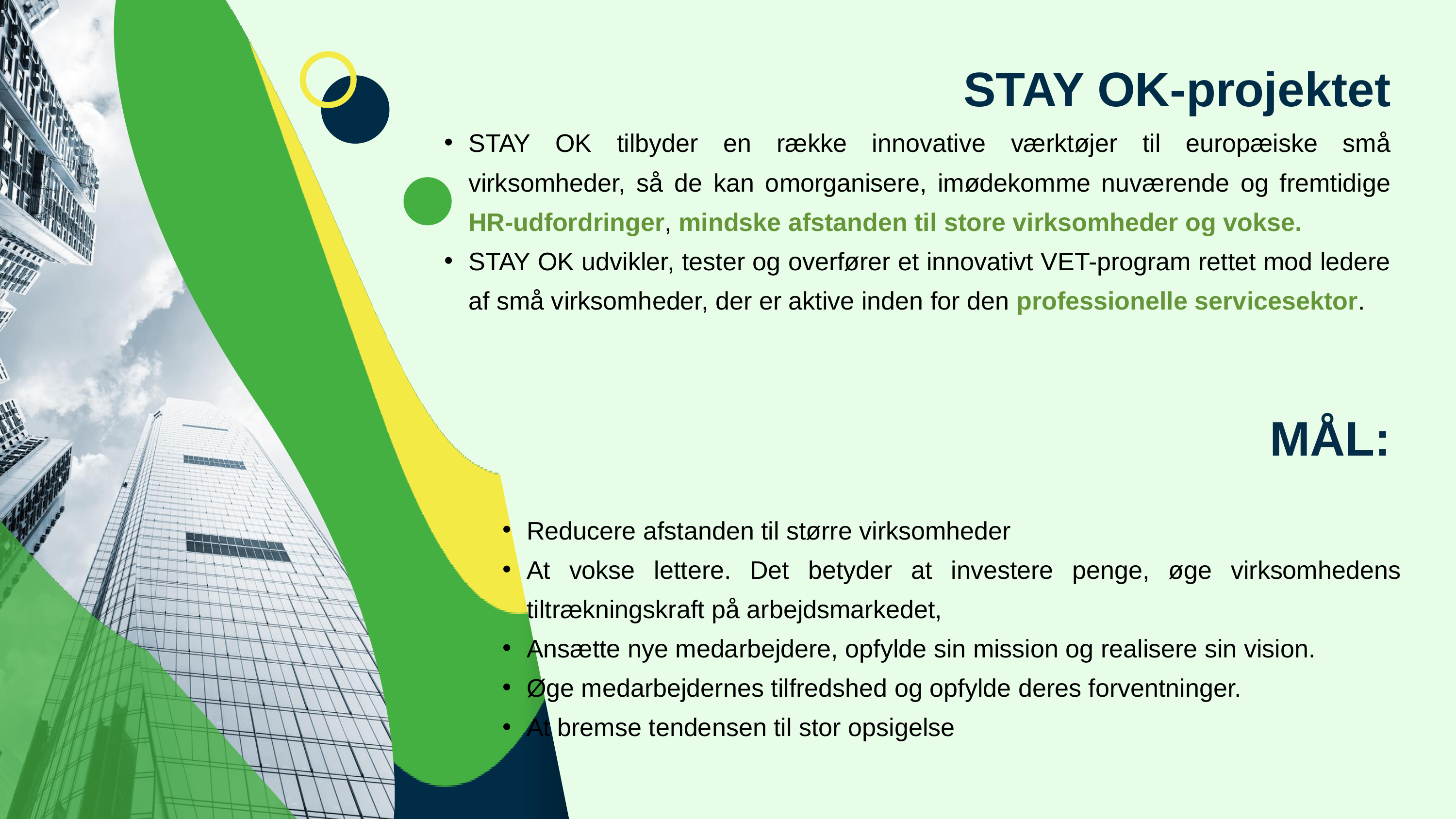

STAY OK-projektet

STAY OK tilbyder en række innovative værktøjer til europæiske små virksomheder, så de kan omorganisere, imødekomme nuværende og fremtidige HR-udfordringer, mindske afstanden til store virksomheder og vokse.
STAY OK udvikler, tester og overfører et innovativt VET-program rettet mod ledere af små virksomheder, der er aktive inden for den professionelle servicesektor.

MÅL:

Reducere afstanden til større virksomheder
At vokse lettere. Det betyder at investere penge, øge virksomhedens tiltrækningskraft på arbejdsmarkedet,
Ansætte nye medarbejdere, opfylde sin mission og realisere sin vision.
Øge medarbejdernes tilfredshed og opfylde deres forventninger.
At bremse tendensen til stor opsigelse